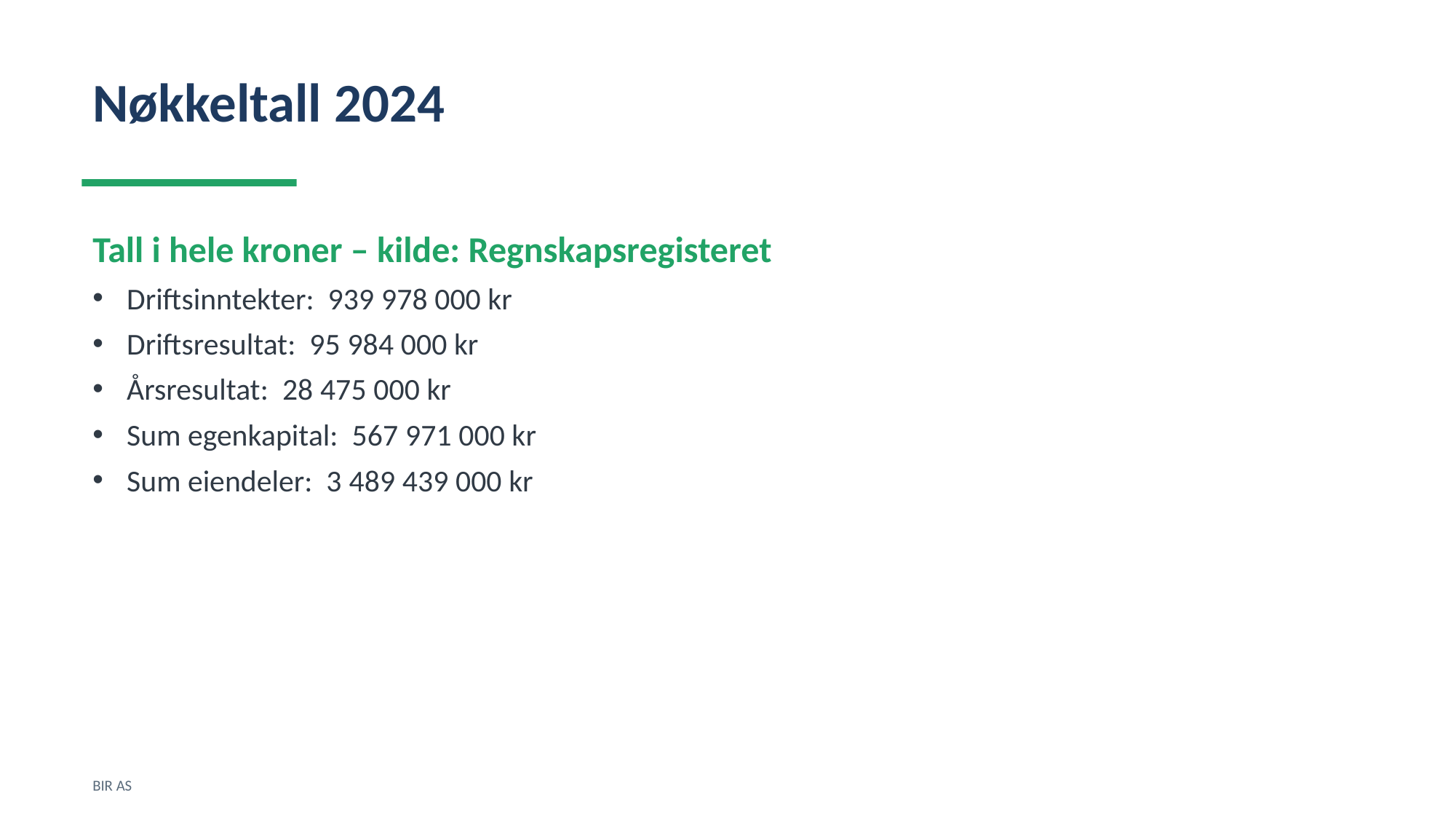

Nøkkeltall 2024

Tall i hele kroner – kilde: Regnskapsregisteret
Driftsinntekter:  939 978 000 kr
Driftsresultat:  95 984 000 kr
Årsresultat:  28 475 000 kr
Sum egenkapital:  567 971 000 kr
Sum eiendeler:  3 489 439 000 kr
BIR AS